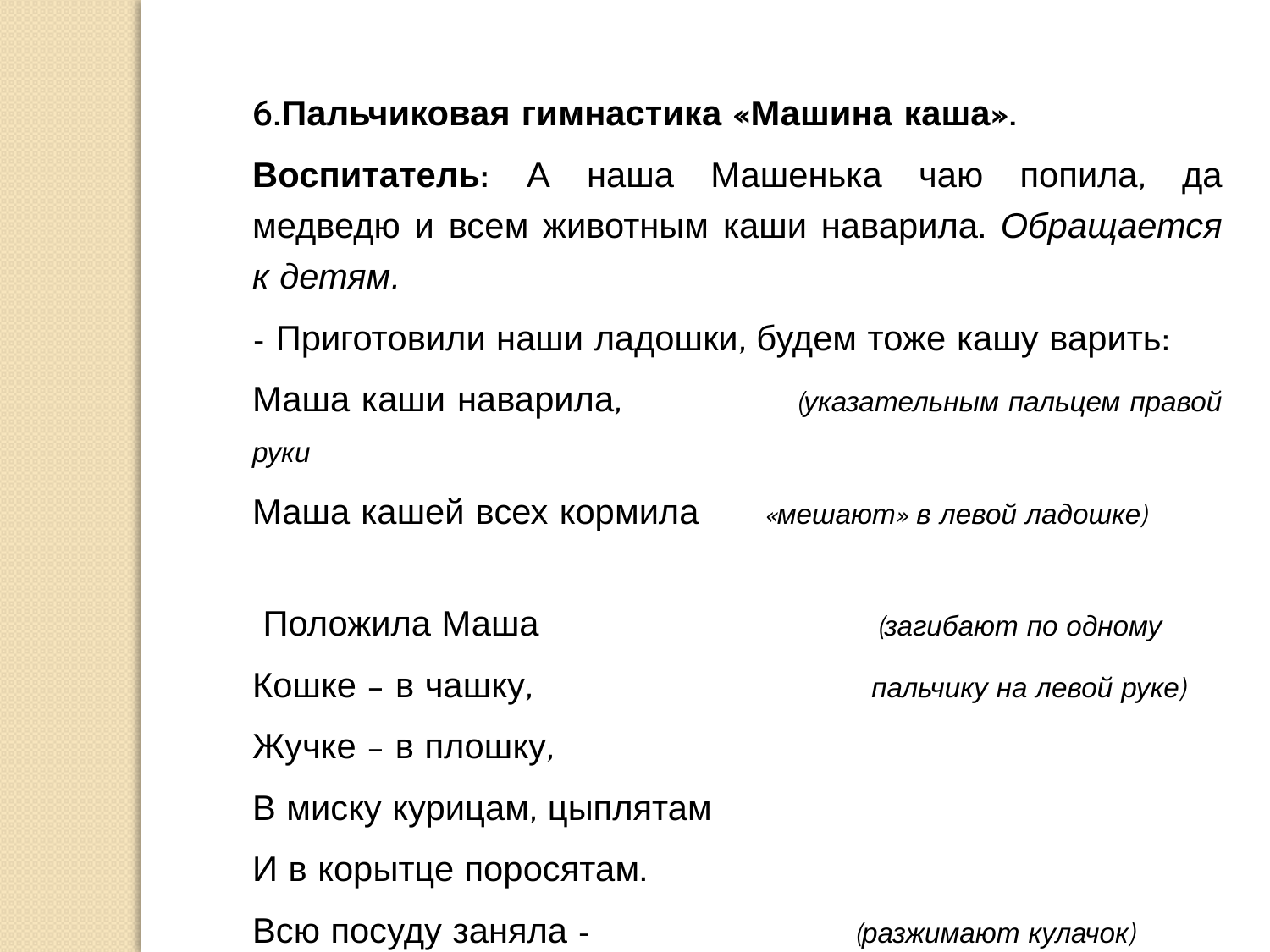

6.Пальчиковая гимнастика «Машина каша».
Воспитатель: А наша Машенька чаю попила, да медведю и всем животным каши наварила. Обращается к детям.
- Приготовили наши ладошки, будем тоже кашу варить:
Маша каши наварила,               (указательным пальцем правой руки
Маша кашей всех кормила      «мешают» в левой ладошке)
 Положила Маша                                (загибают по одному
Кошке – в чашку,                                пальчику на левой руке)
Жучке – в плошку,
В миску курицам, цыплятам
И в корытце поросятам.
Всю посуду заняла -                         (разжимают кулачок)
Всё до крошки раздала.                 (сдувают «крошки» с ладошки).